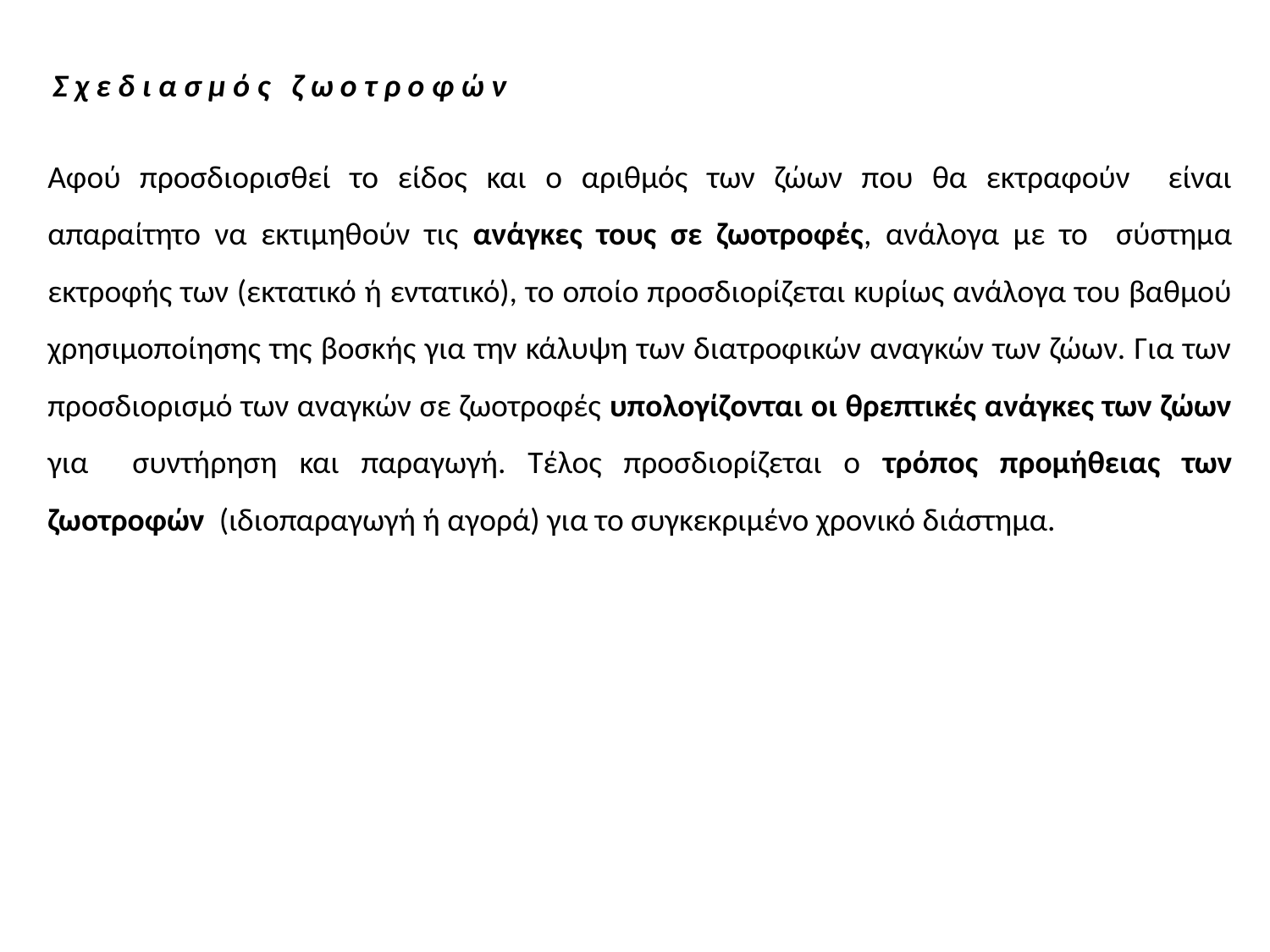

Σ χ ε δ ι α σ μ ό ς   ζ ω ο τ ρ ο φ ώ ν

Αφού προσδιορισθεί το είδος και ο αριθμός των ζώων που θα εκτραφούν  είναι απαραίτητο να εκτιμηθούν τις ανάγκες τους σε ζωοτροφές, ανάλογα με το  σύστημα εκτροφής των (εκτατικό ή εντατικό), το οποίο προσδιορίζεται κυρίως ανάλογα του βαθμού χρησιμοποίησης της βοσκής για την κάλυψη των διατροφικών αναγκών των ζώων. Για των προσδιορισμό των αναγκών σε ζωοτροφές υπολογίζονται οι θρεπτικές ανάγκες των ζώων για  συντήρηση και παραγωγή. Τέλος προσδιορίζεται ο τρόπος προμήθειας των ζωοτροφών  (ιδιοπαραγωγή ή αγορά) για το συγκεκριμένο χρονικό διάστημα.